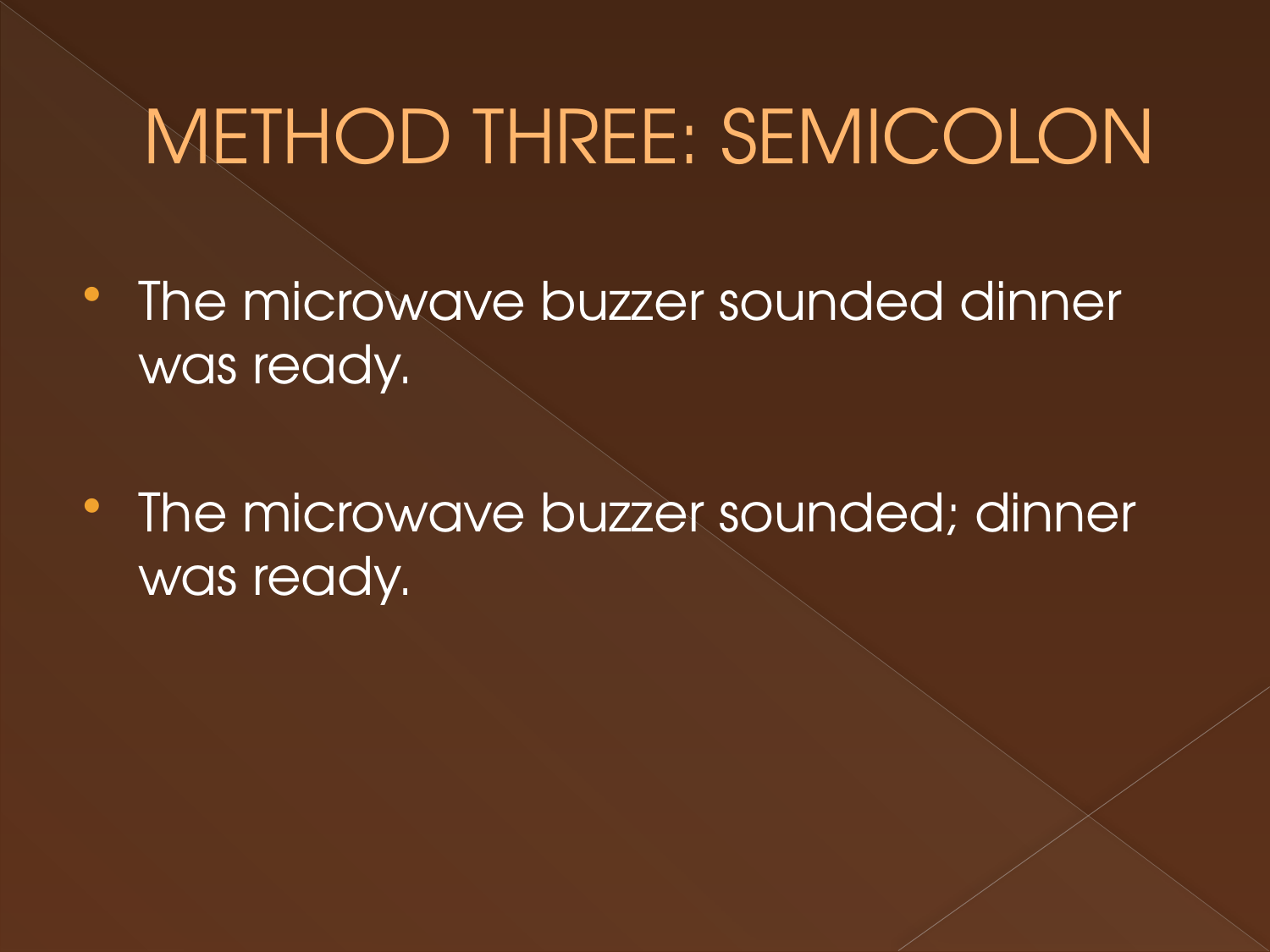

# METHOD THREE: SEMICOLON
The microwave buzzer sounded dinner was ready.

The microwave buzzer sounded; dinner was ready.